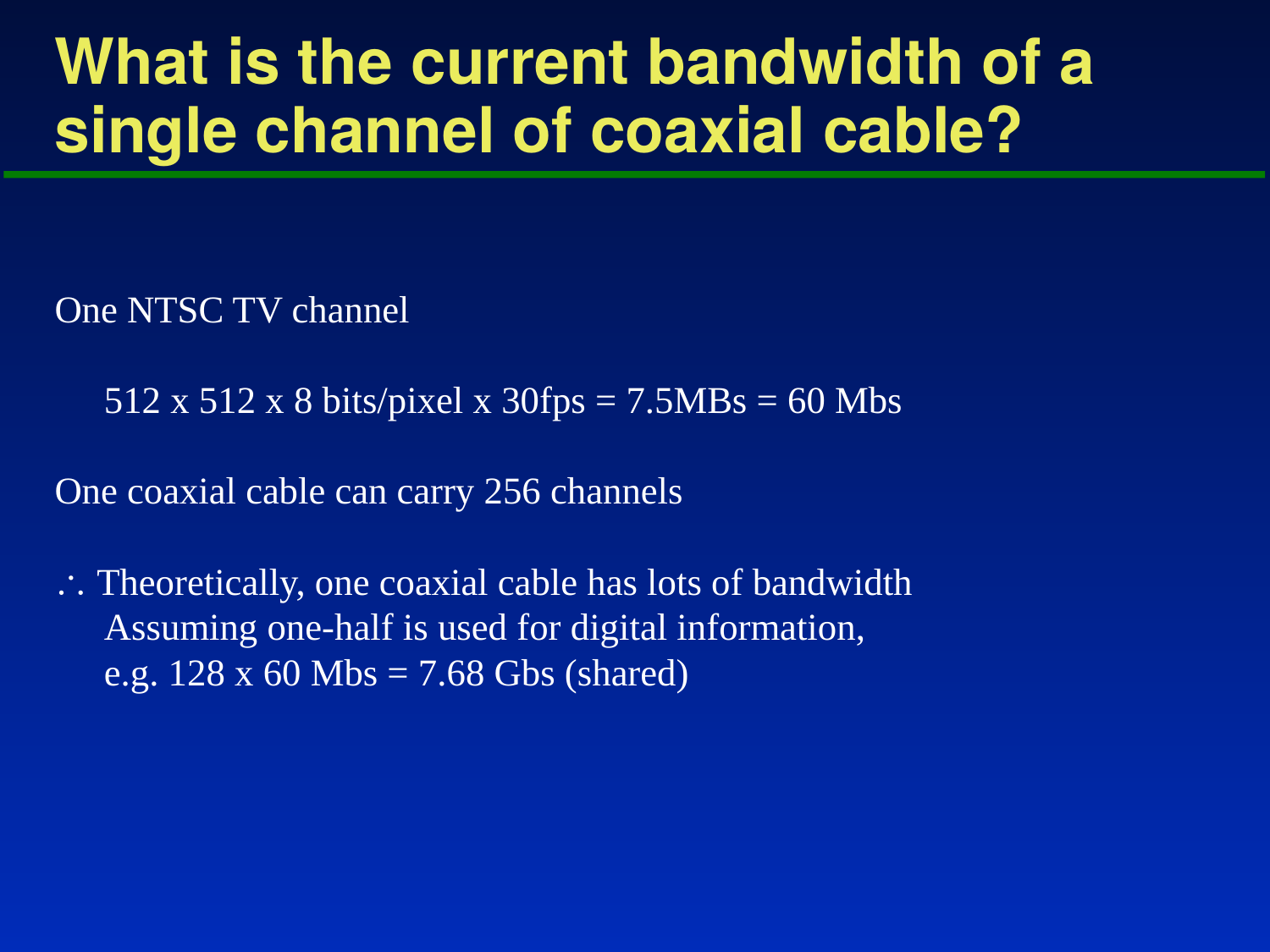

# What is the current bandwidth of a single channel of coaxial cable?

One NTSC TV channel

	512 x 512 x 8 bits/pixel x 30fps = 7.5MBs = 60 Mbs

One coaxial cable can carry 256 channels

∴ Theoretically, one coaxial cable has lots of bandwidth
	Assuming one-half is used for digital information,
	e.g. 128 x 60 Mbs = 7.68 Gbs (shared)